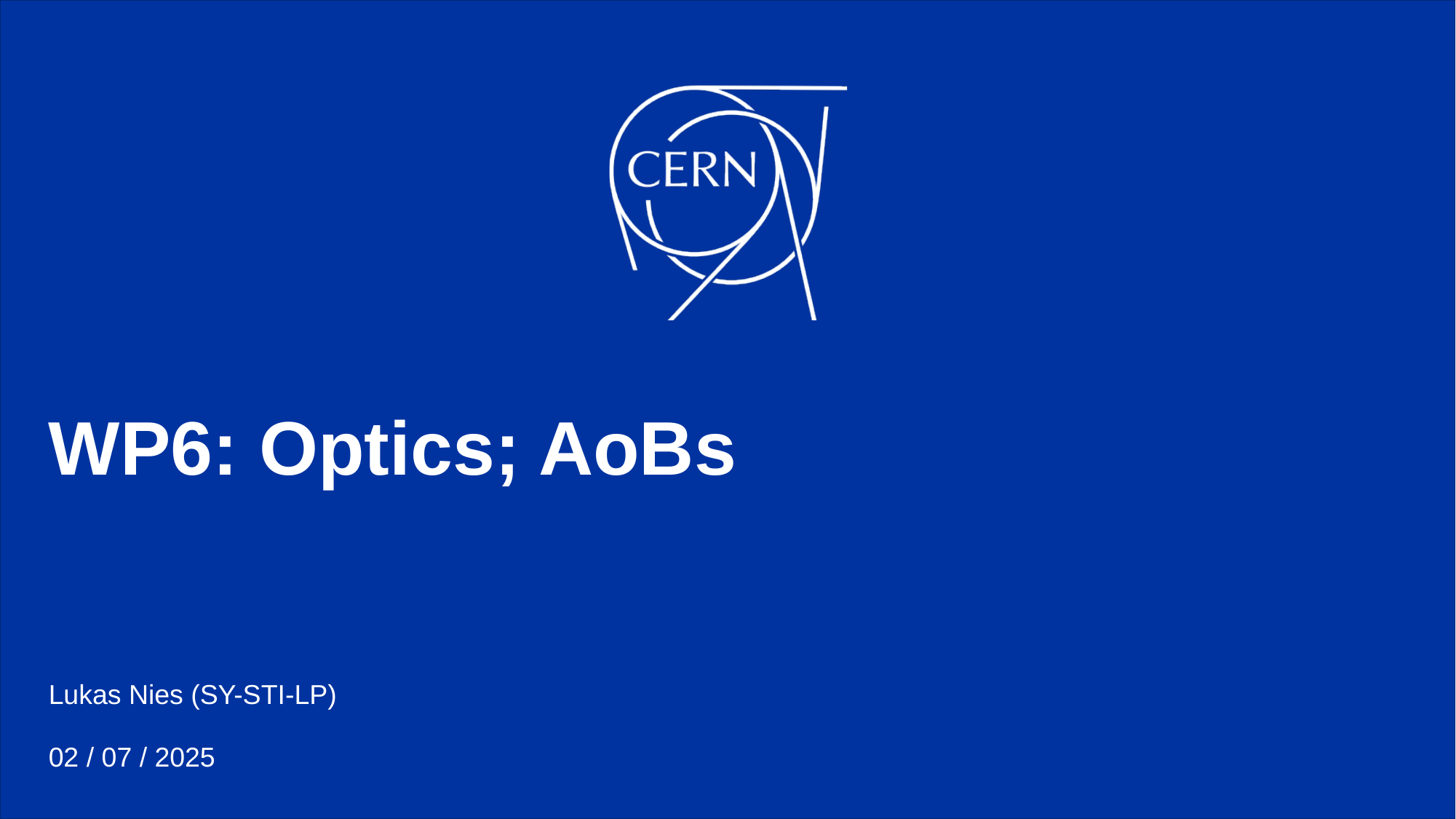

# WP6: Optics; AoBs
Lukas Nies (SY-STI-LP)
02 / 07 / 2025